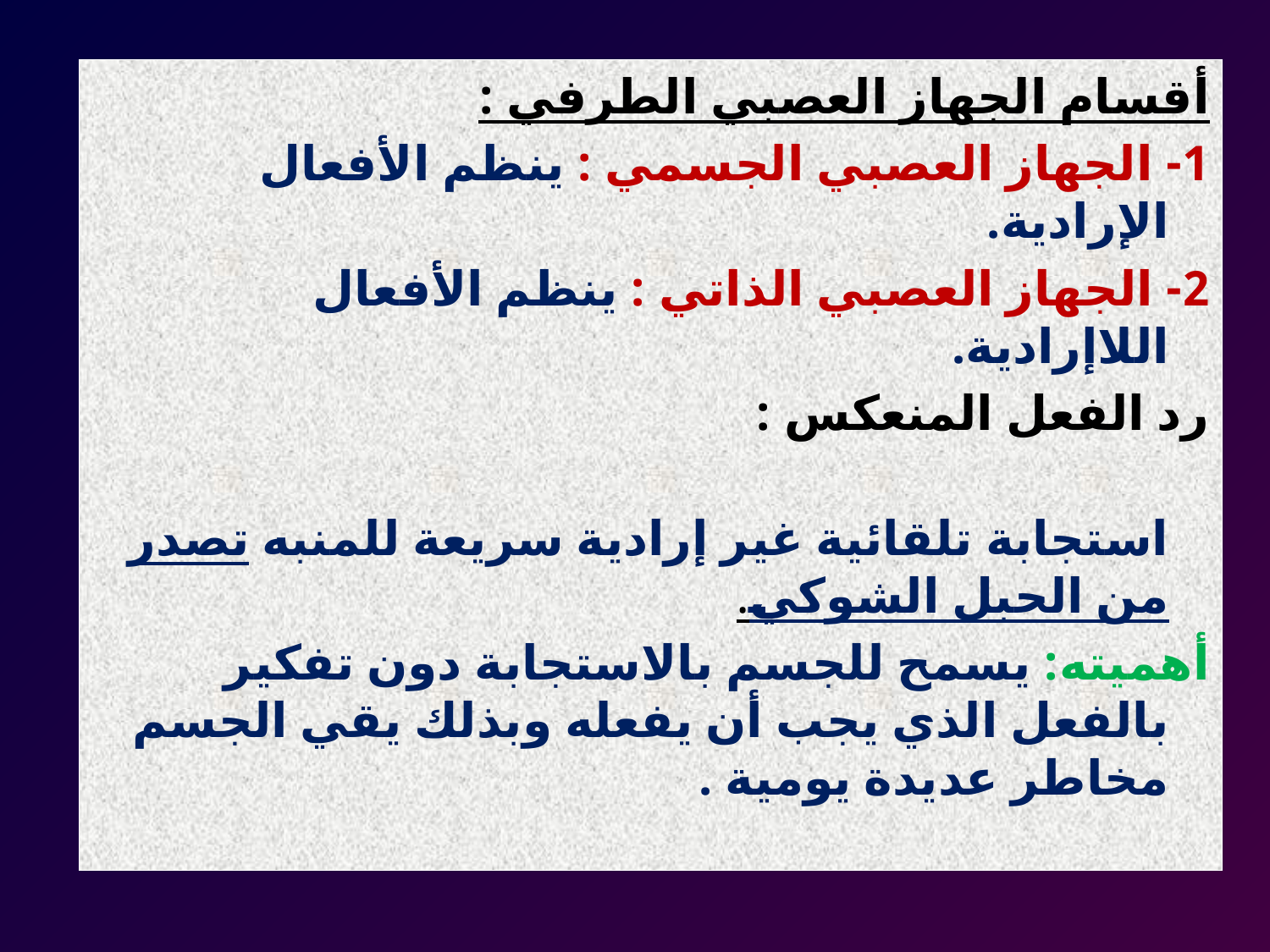

أقسام الجهاز العصبي الطرفي :
1- الجهاز العصبي الجسمي : ينظم الأفعال الإرادية.
2- الجهاز العصبي الذاتي : ينظم الأفعال اللاإرادية.
رد الفعل المنعكس :
استجابة تلقائية غير إرادية سريعة للمنبه تصدر من الحبل الشوكي.
أهميته: يسمح للجسم بالاستجابة دون تفكير بالفعل الذي يجب أن يفعله وبذلك يقي الجسم مخاطر عديدة يومية .